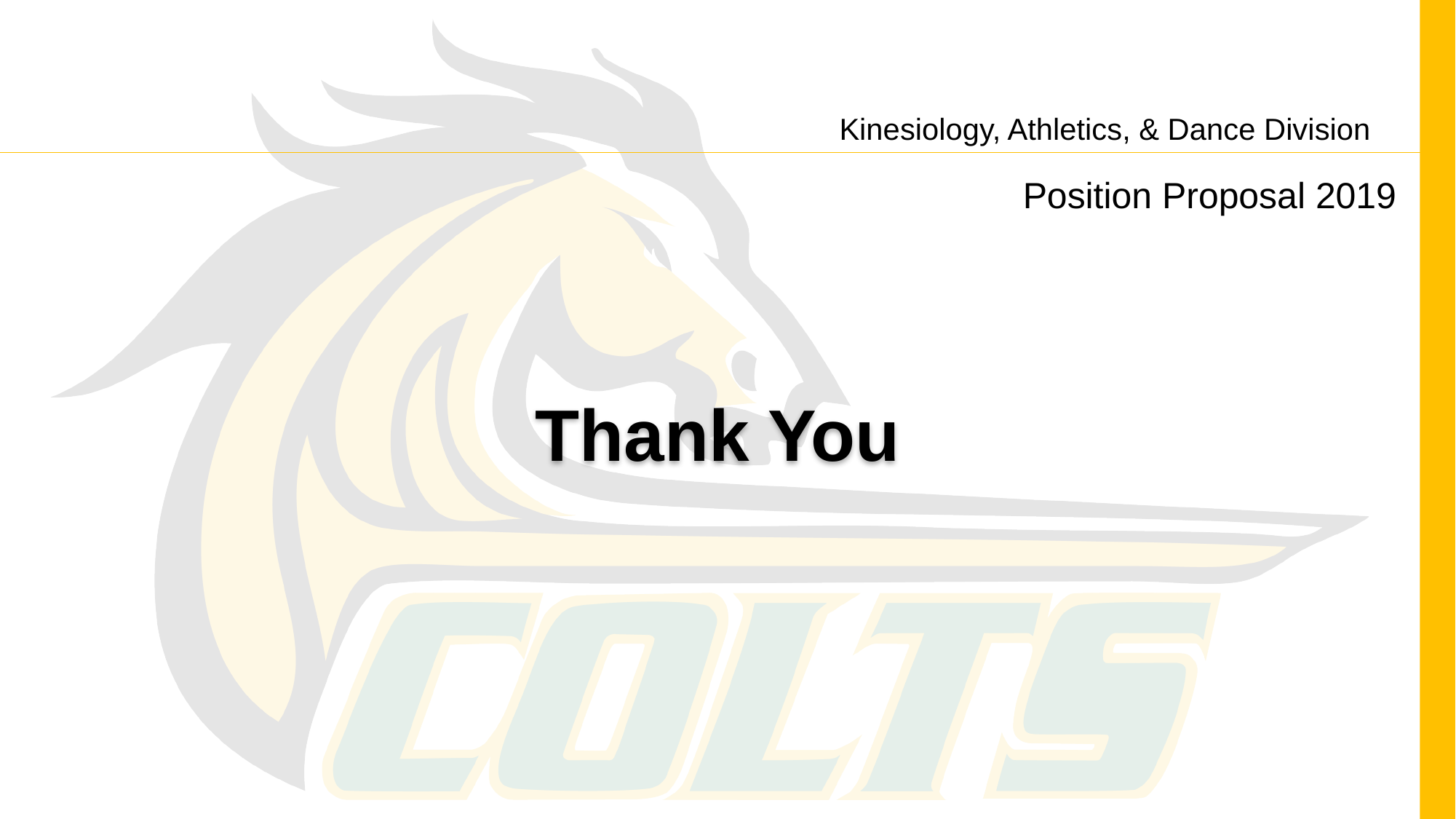

# Kinesiology, Athletics, & Dance Division
	 Position Proposal 2019

Thank You